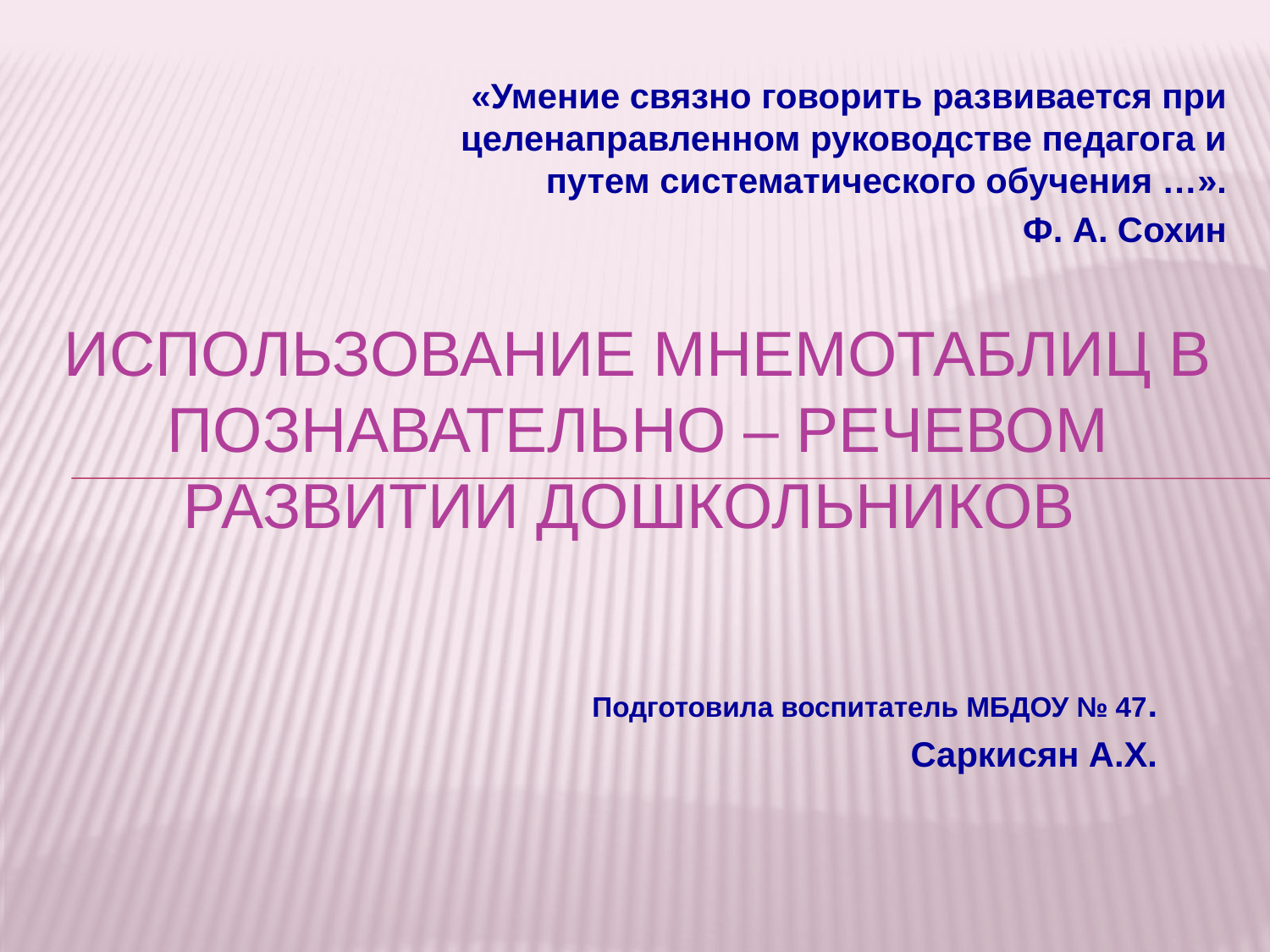

«Умение связно говорить развивается при целенаправленном руководстве педагога и путем систематического обучения …».
Ф. А. Сохин
# Использование мнемотаблиц в познавательно – речевом развитии дошкольников
Подготовила воспитатель МБДОУ № 47.
Саркисян А.Х.